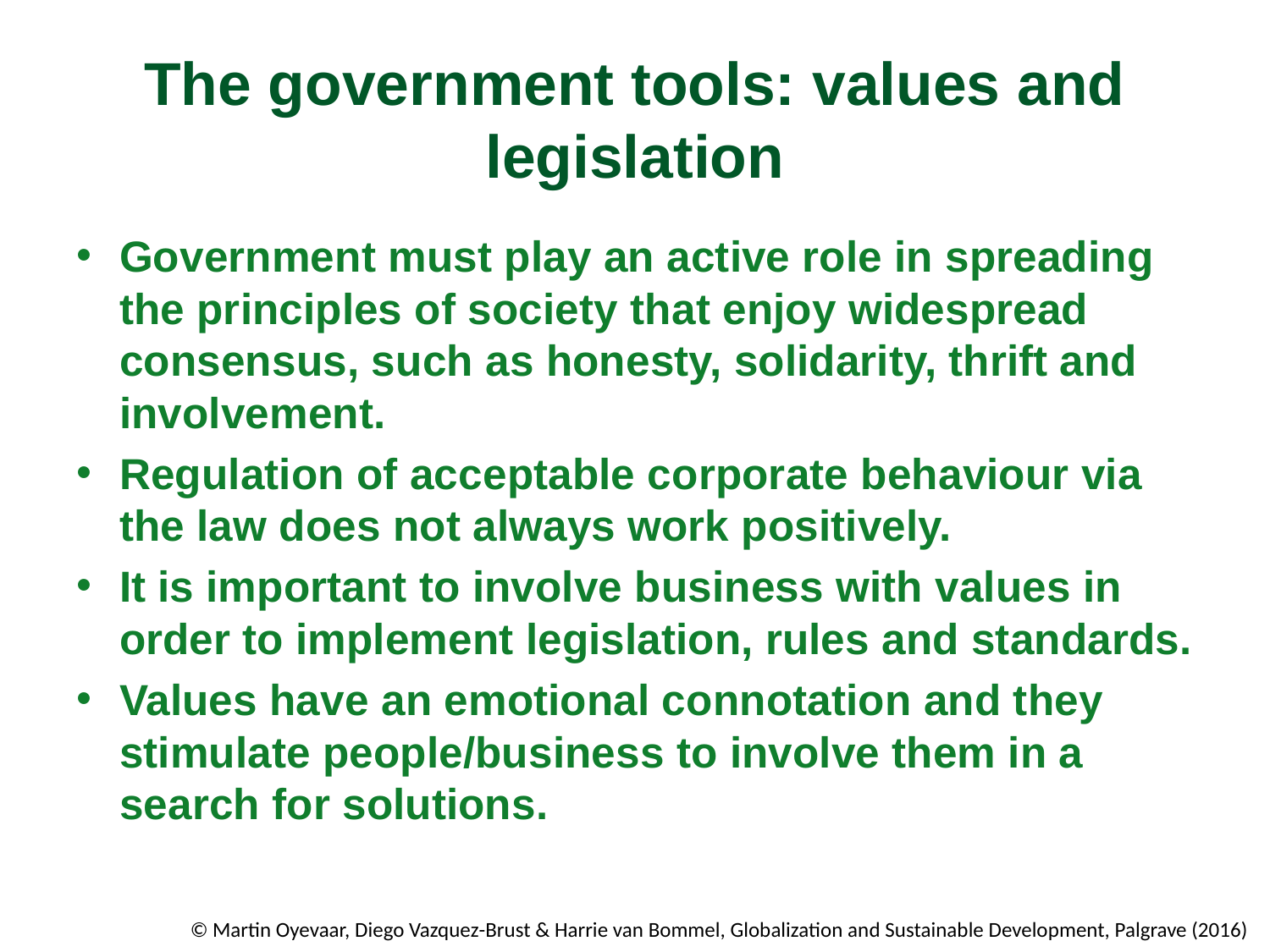

# The government tools: values and legislation
Government must play an active role in spreading the principles of society that enjoy widespread consensus, such as honesty, solidarity, thrift and involvement.
Regulation of acceptable corporate behaviour via the law does not always work positively.
It is important to involve business with values in order to implement legislation, rules and standards.
Values have an emotional connotation and they stimulate people/business to involve them in a search for solutions.
© Martin Oyevaar, Diego Vazquez-Brust & Harrie van Bommel, Globalization and Sustainable Development, Palgrave (2016)